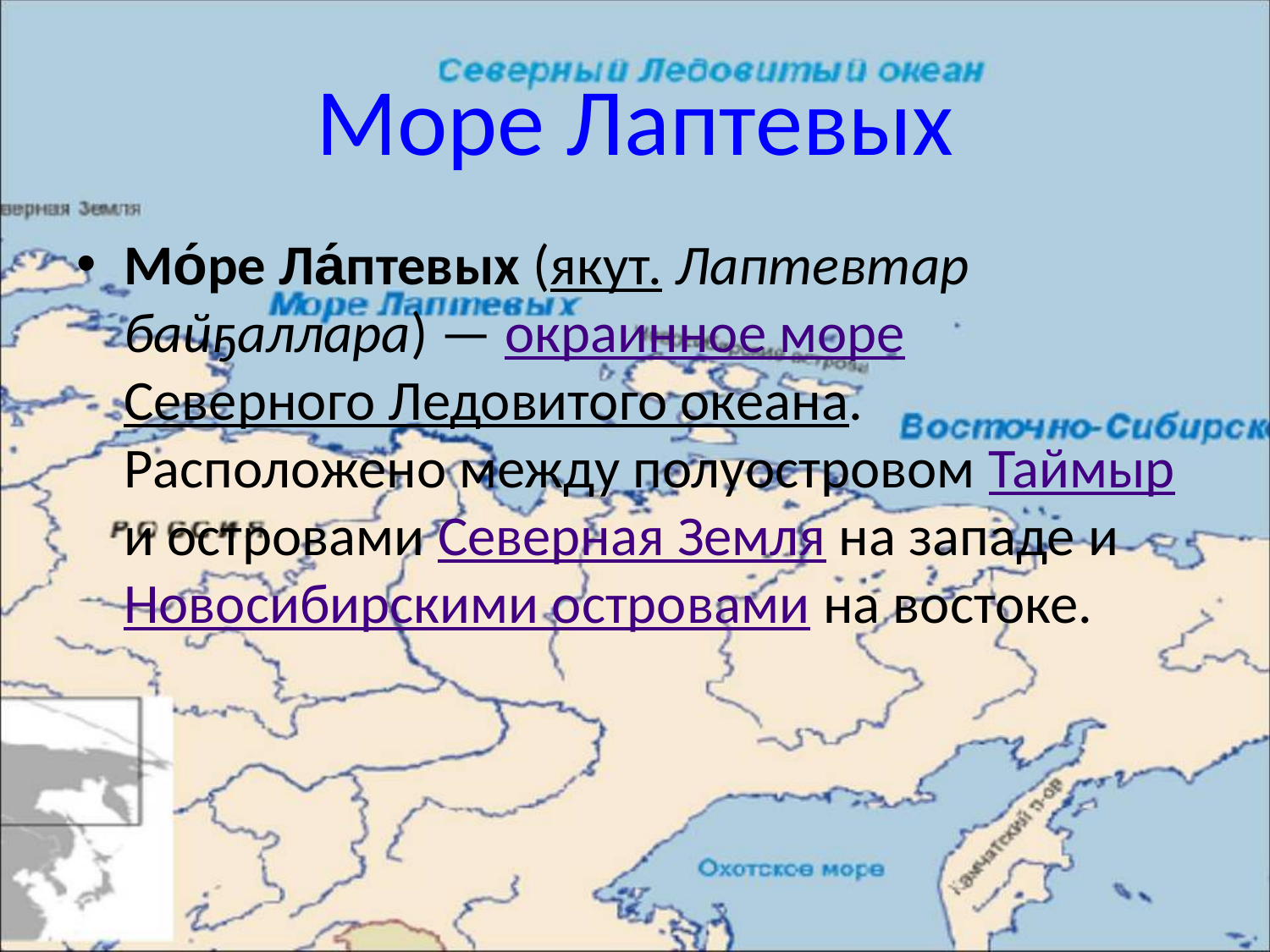

# Море Лаптевых
Мо́ре Ла́птевых (якут. Лаптевтар байҕаллара) — окраинное море Северного Ледовитого океана. Расположено между полуостровом Таймыр и островами Северная Земля на западе и Новосибирскими островами на востоке.